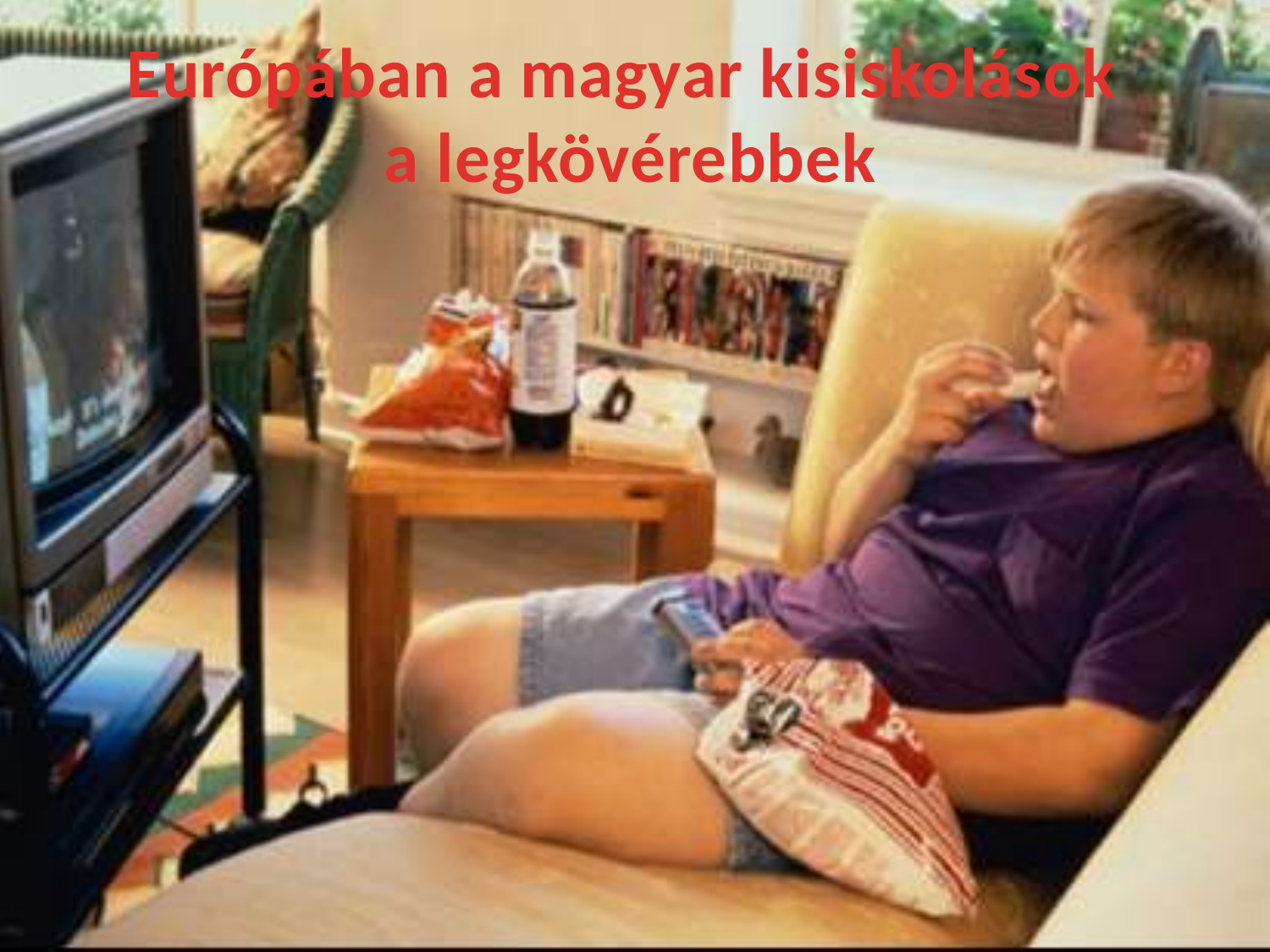

Európában a magyar kisiskolások
 a legkövérebbek
#